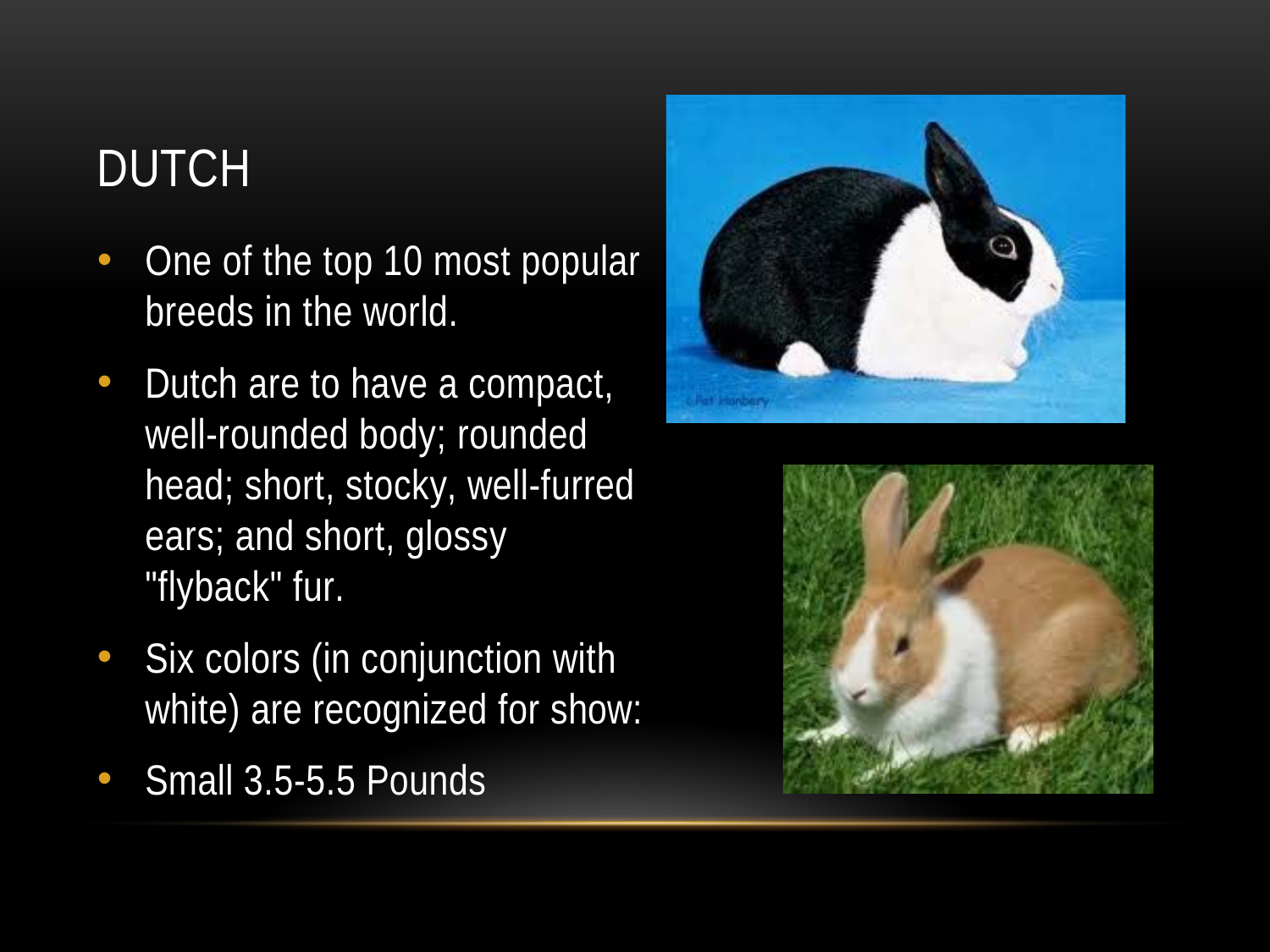

# DUTCH
One of the top 10 most popular breeds in the world.
Dutch are to have a compact, well-rounded body; rounded head; short, stocky, well-furred ears; and short, glossy "flyback" fur.
Six colors (in conjunction with white) are recognized for show:
Small 3.5-5.5 Pounds